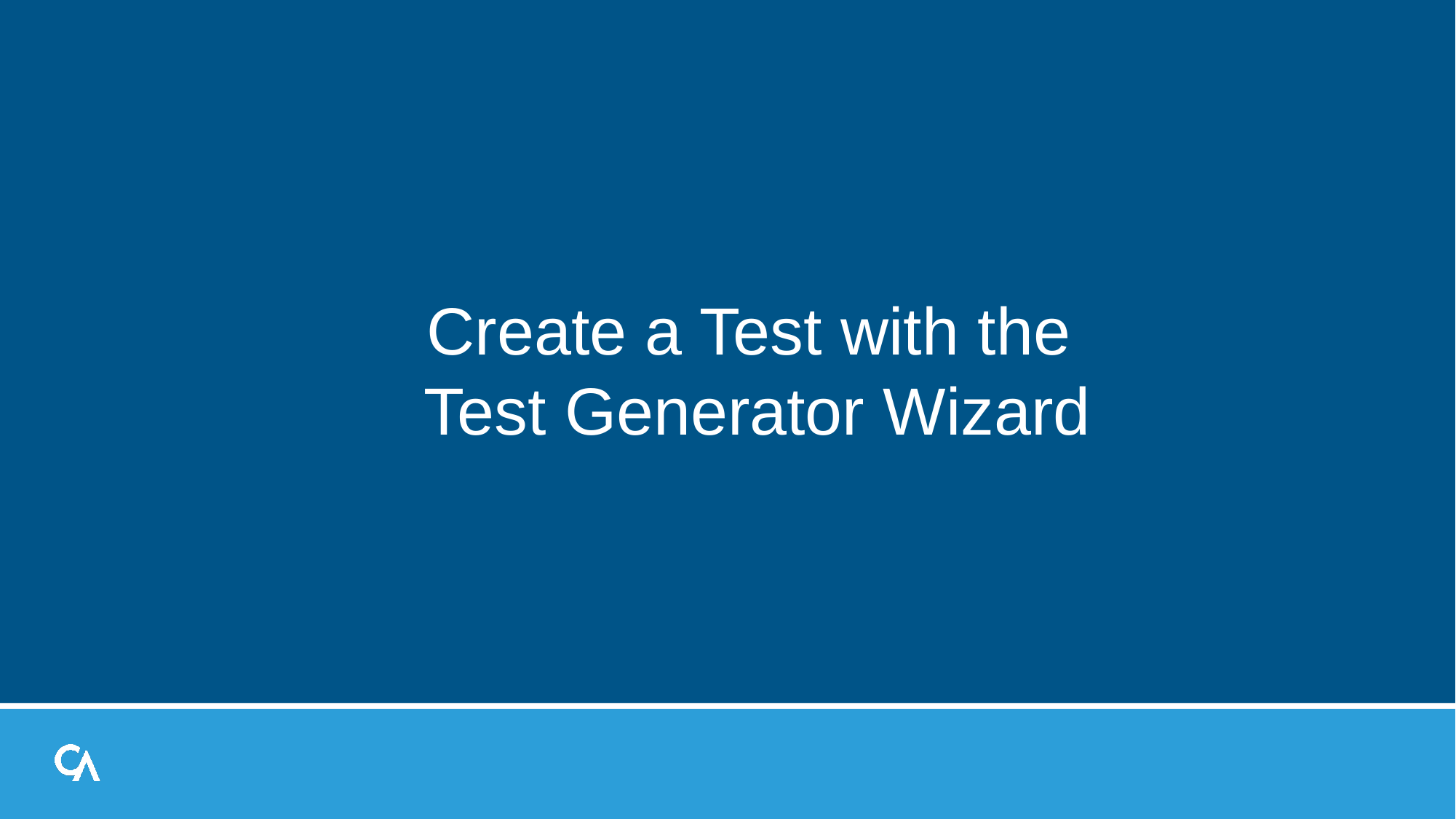

# Create a Test with the Test Generator Wizard